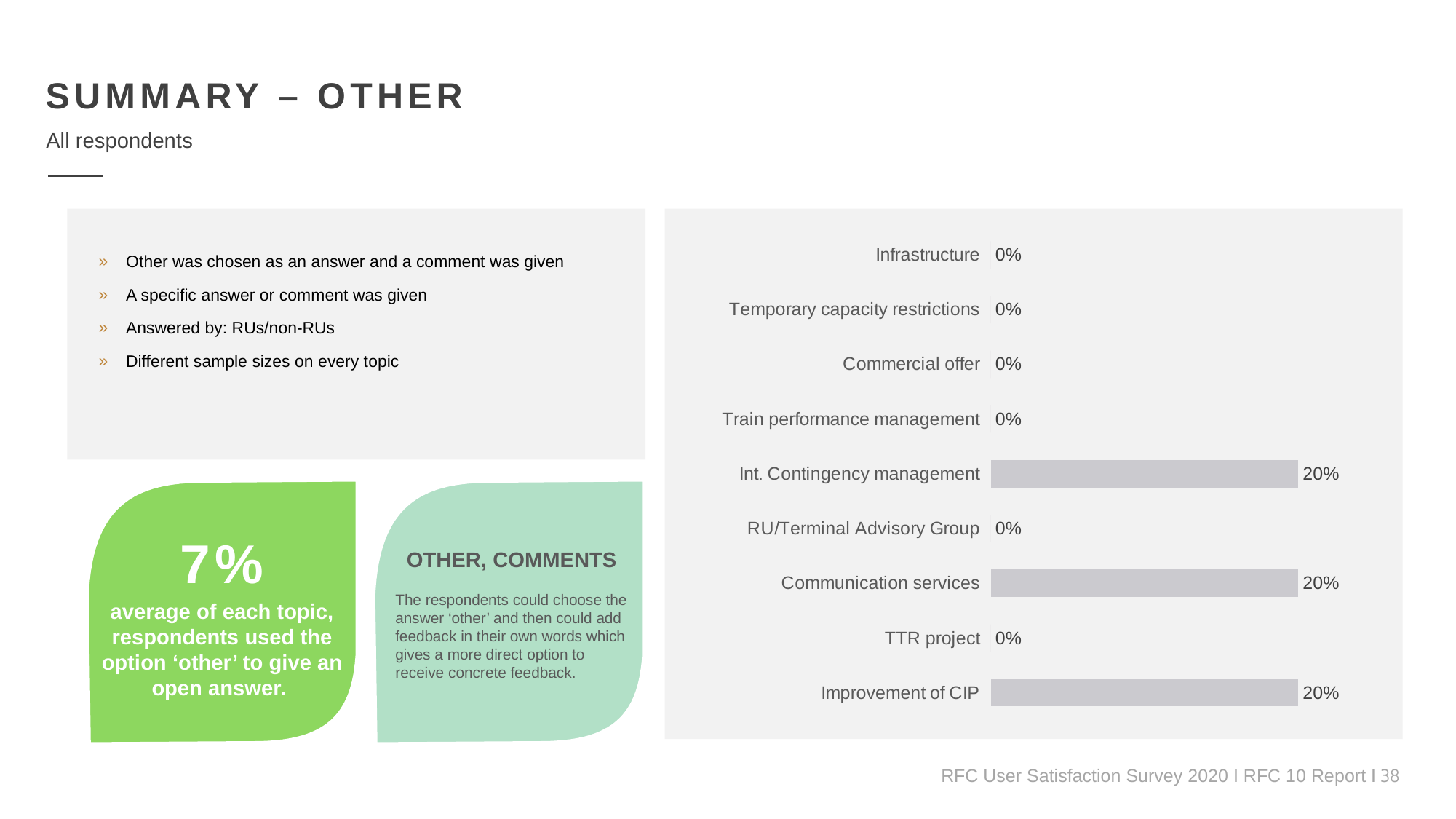

SUMMARY – OTHER
All respondents

### Chart

| Category | general satisfaction |
|---|---|
| Infrastructure | 0.0 |
| Temporary capacity restrictions | 0.0 |
| Commercial offer | 0.0 |
| Train performance management | 0.0 |
| Int. Contingency management | 0.2 |
| RU/Terminal Advisory Group | 0.0 |
| Communication services | 0.2 |
| TTR project | 0.0 |
| Improvement of CIP | 0.2 |
Other was chosen as an answer and a comment was given
A specific answer or comment was given
Answered by: RUs/non-RUs
Different sample sizes on every topic

7%
OTHER, COMMENTS

The respondents could choose the answer ‘other’ and then could add feedback in their own words which gives a more direct option to receive concrete feedback.

average of each topic, respondents used the option ‘other’ to give an open answer.